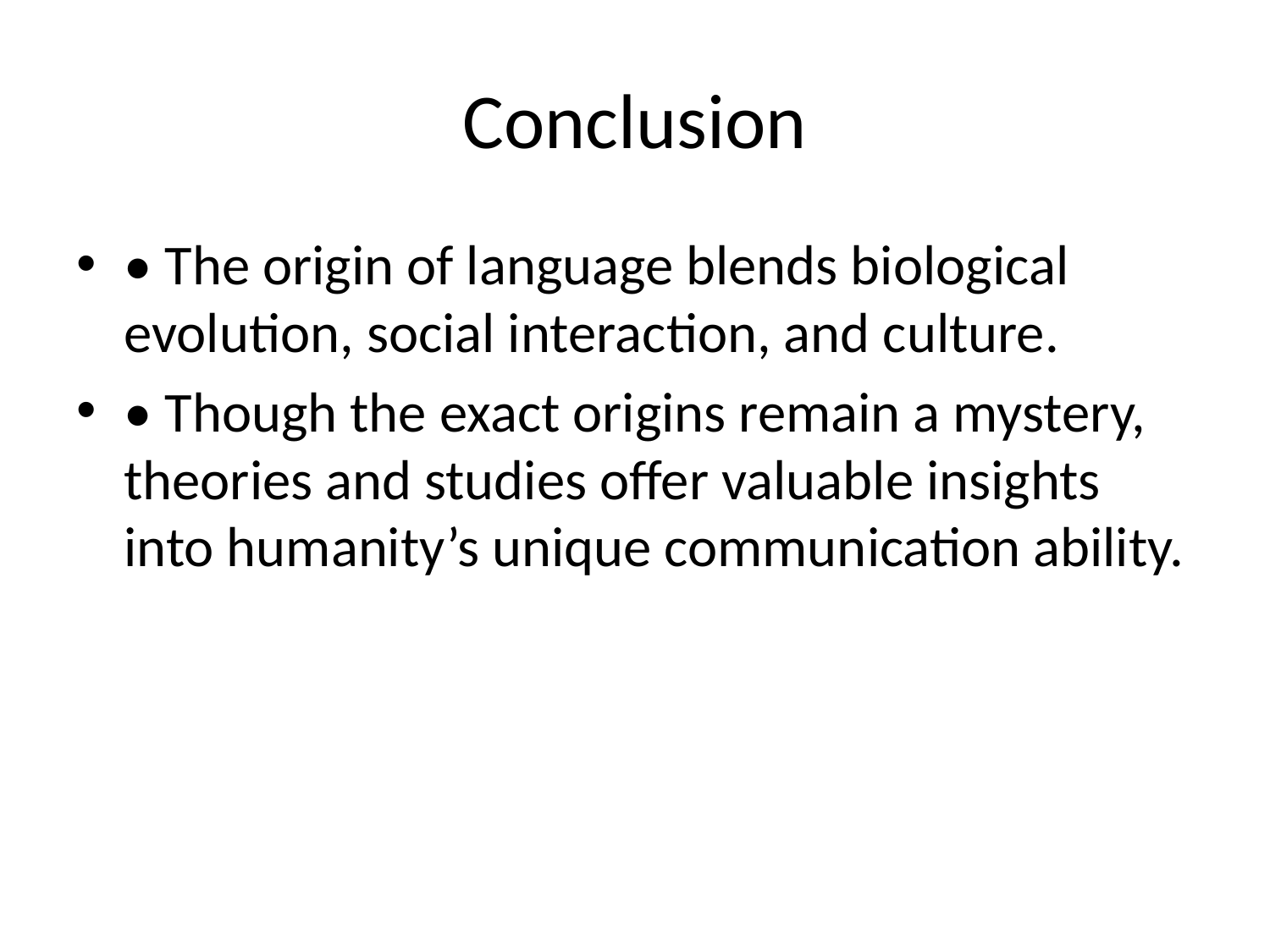

# Conclusion
• The origin of language blends biological evolution, social interaction, and culture.
• Though the exact origins remain a mystery, theories and studies offer valuable insights into humanity’s unique communication ability.